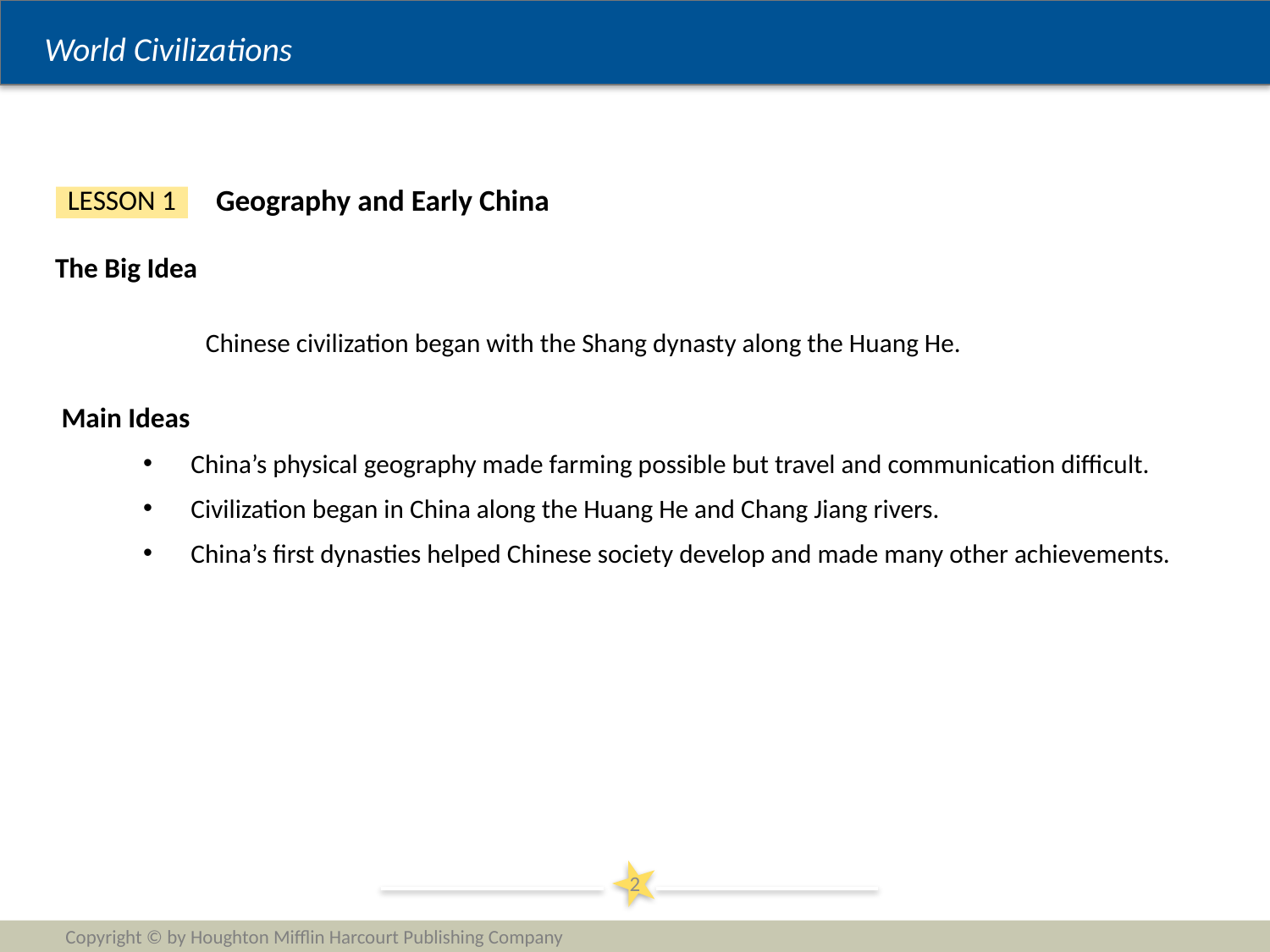

Geography and Early China
LESSON 1
The Big Idea
	    Chinese civilization began with the Shang dynasty along the Huang He.
 Main Ideas
China’s physical geography made farming possible but travel and communication difficult.
Civilization began in China along the Huang He and Chang Jiang rivers.
China’s first dynasties helped Chinese society develop and made many other achievements.

2
Copyright © by Houghton Mifflin Harcourt Publishing Company